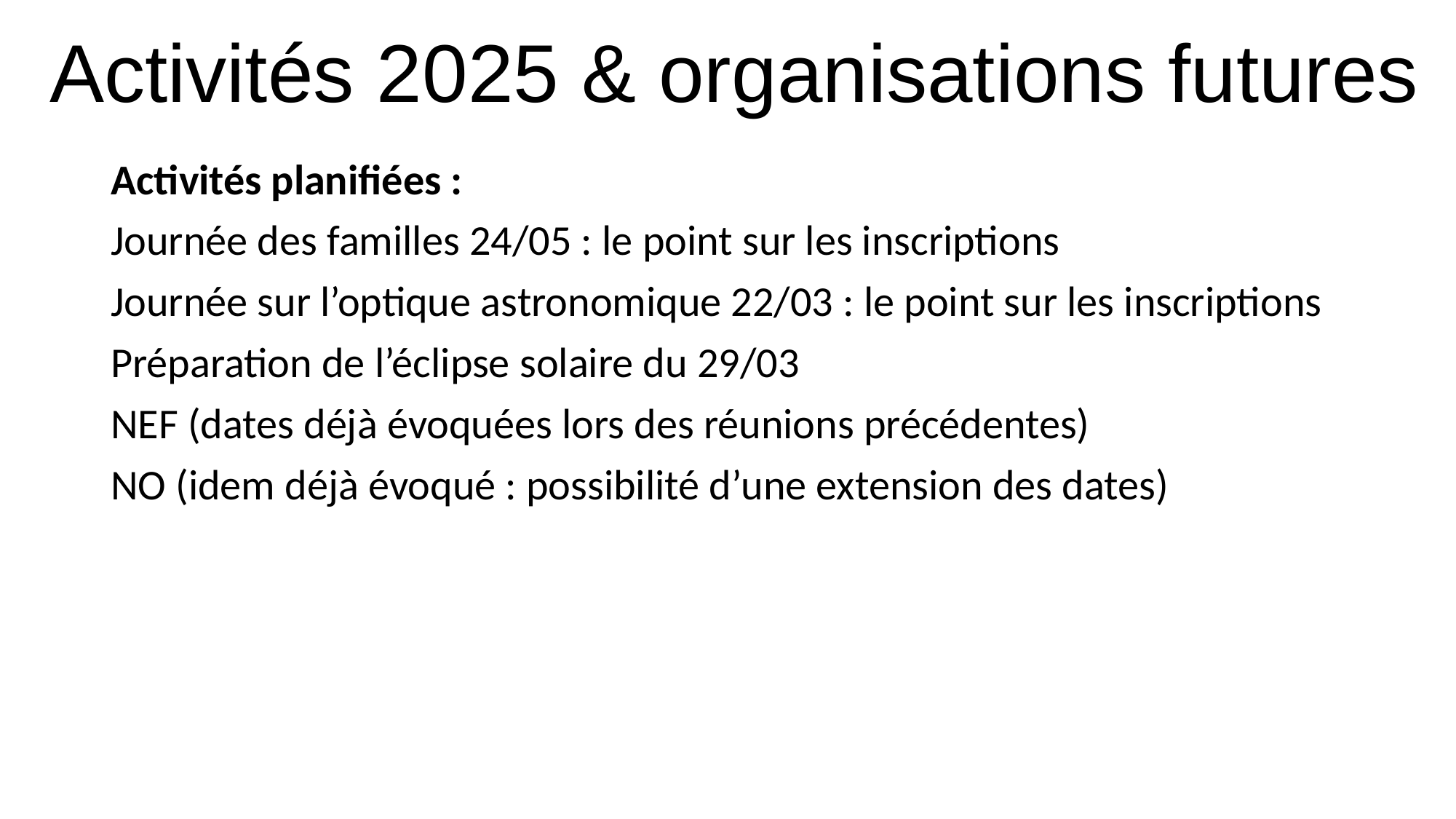

Activités 2025 & organisations futures
Activités planifiées :
Journée des familles 24/05 : le point sur les inscriptions
Journée sur l’optique astronomique 22/03 : le point sur les inscriptions
Préparation de l’éclipse solaire du 29/03
NEF (dates déjà évoquées lors des réunions précédentes)
NO (idem déjà évoqué : possibilité d’une extension des dates)